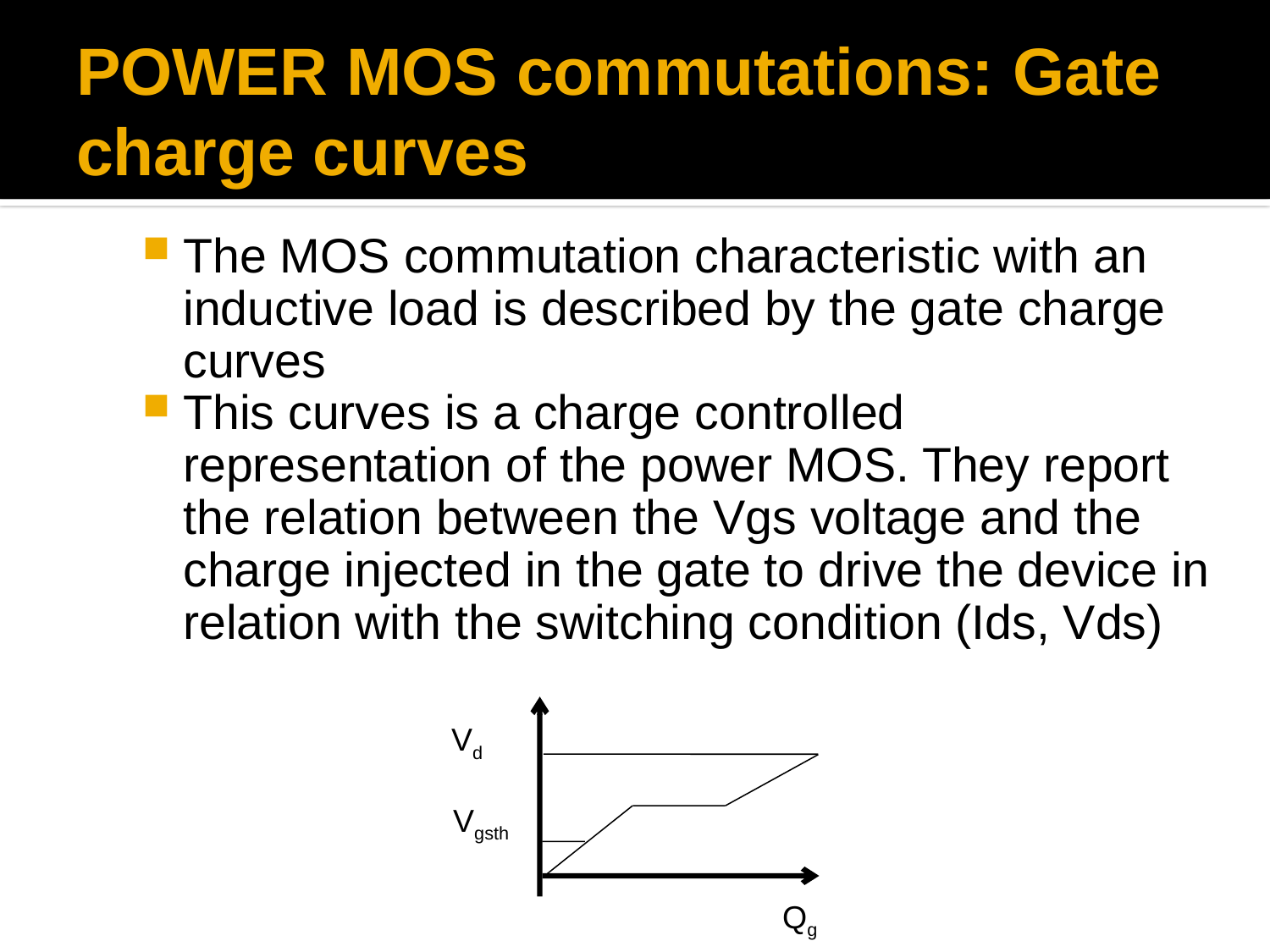

# POWER MOS commutations: Gate charge curves
The MOS commutation characteristic with an inductive load is described by the gate charge curves
This curves is a charge controlled representation of the power MOS. They report the relation between the Vgs voltage and the charge injected in the gate to drive the device in relation with the switching condition (Ids, Vds)
Vd

Vgsth

Qg